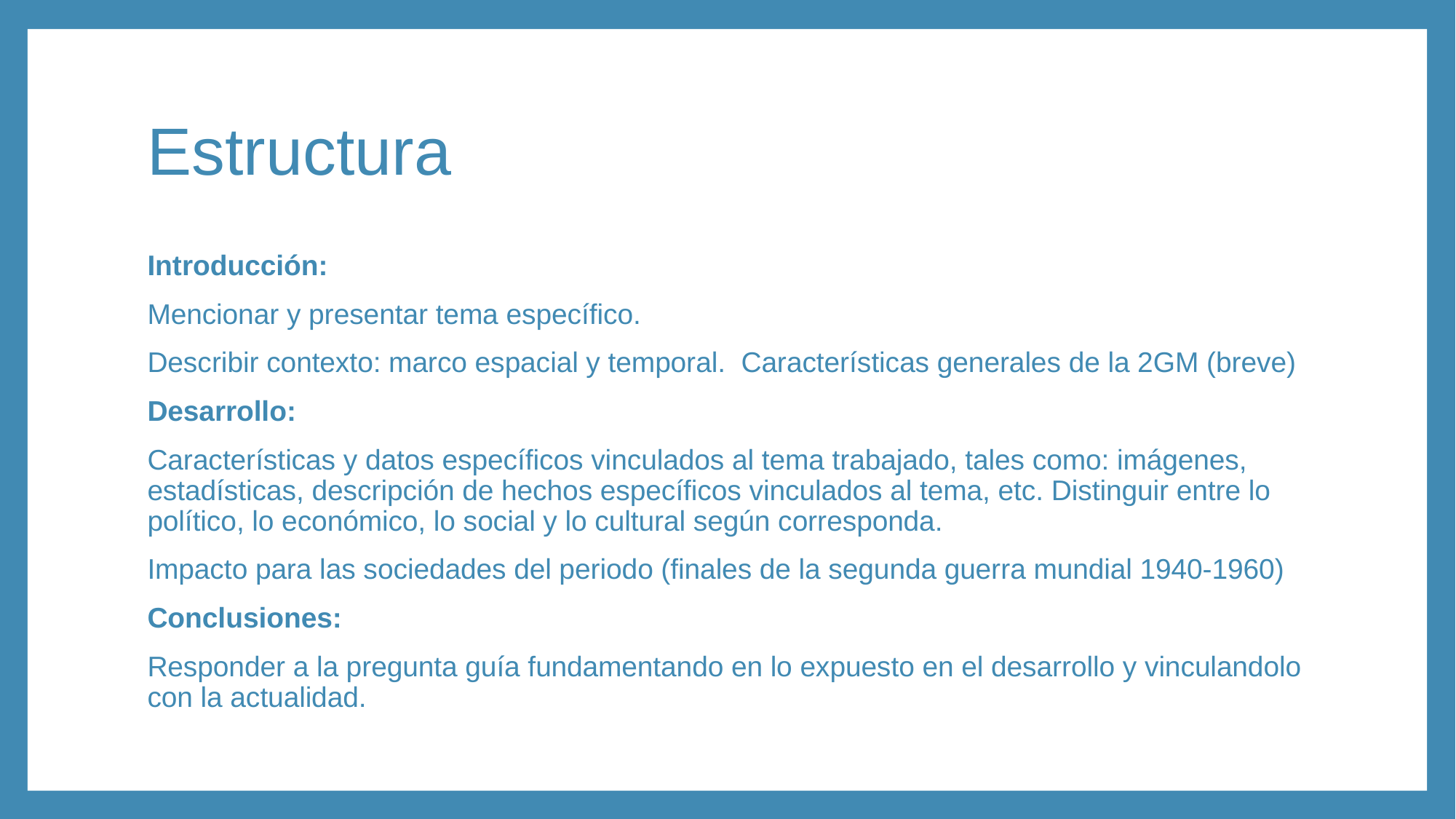

# Estructura
Introducción:
Mencionar y presentar tema específico.
Describir contexto: marco espacial y temporal.  Características generales de la 2GM (breve)
Desarrollo:
Características y datos específicos vinculados al tema trabajado, tales como: imágenes, estadísticas, descripción de hechos específicos vinculados al tema, etc. Distinguir entre lo político, lo económico, lo social y lo cultural según corresponda.
Impacto para las sociedades del periodo (finales de la segunda guerra mundial 1940-1960)
Conclusiones:
Responder a la pregunta guía fundamentando en lo expuesto en el desarrollo y vinculandolo con la actualidad.